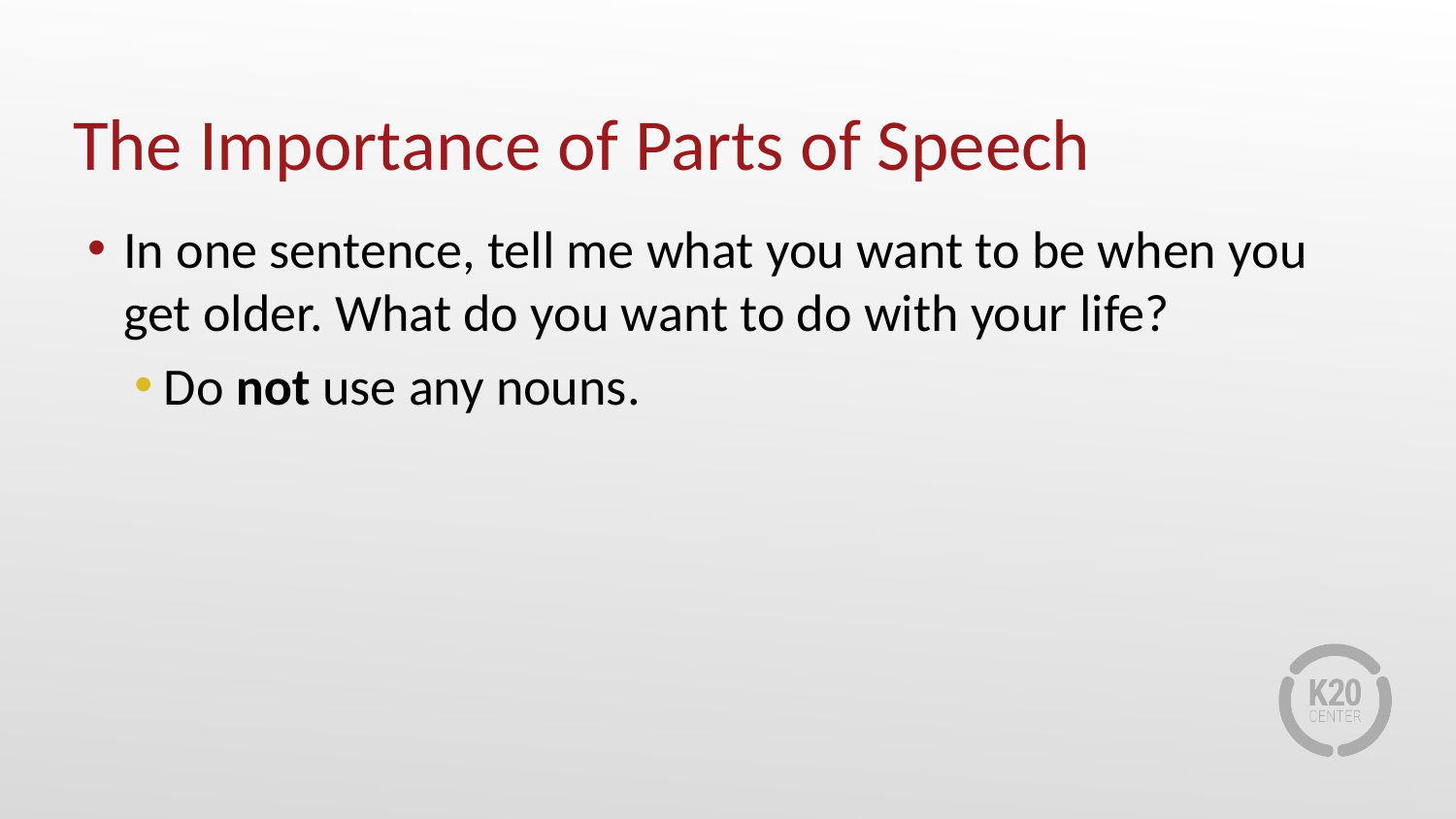

# The Importance of Parts of Speech
In one sentence, tell me what you want to be when you get older. What do you want to do with your life?
Do not use any nouns.